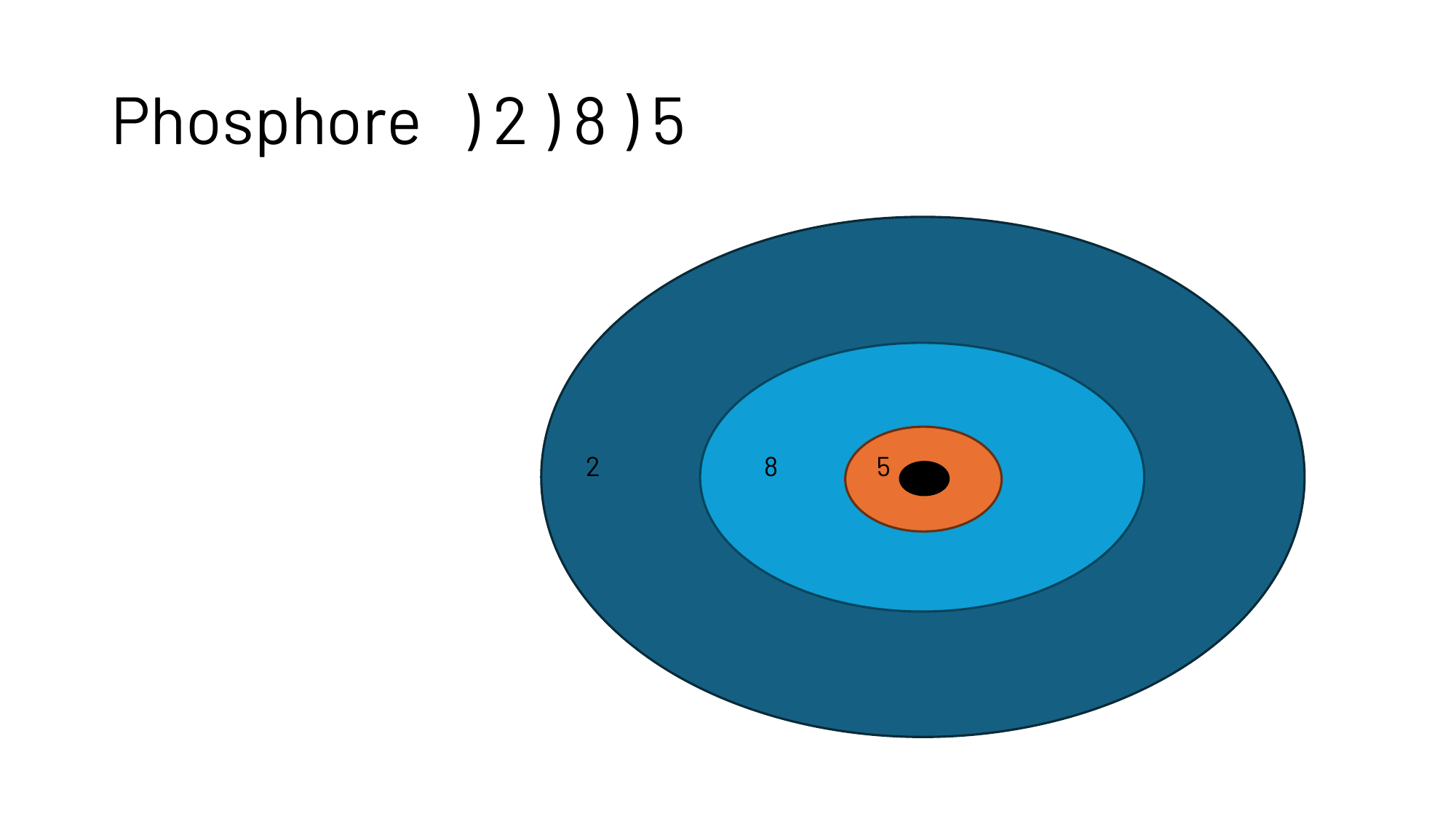

# Phosphore   ) 2 ) 8 ) 5

       2                              8                  5